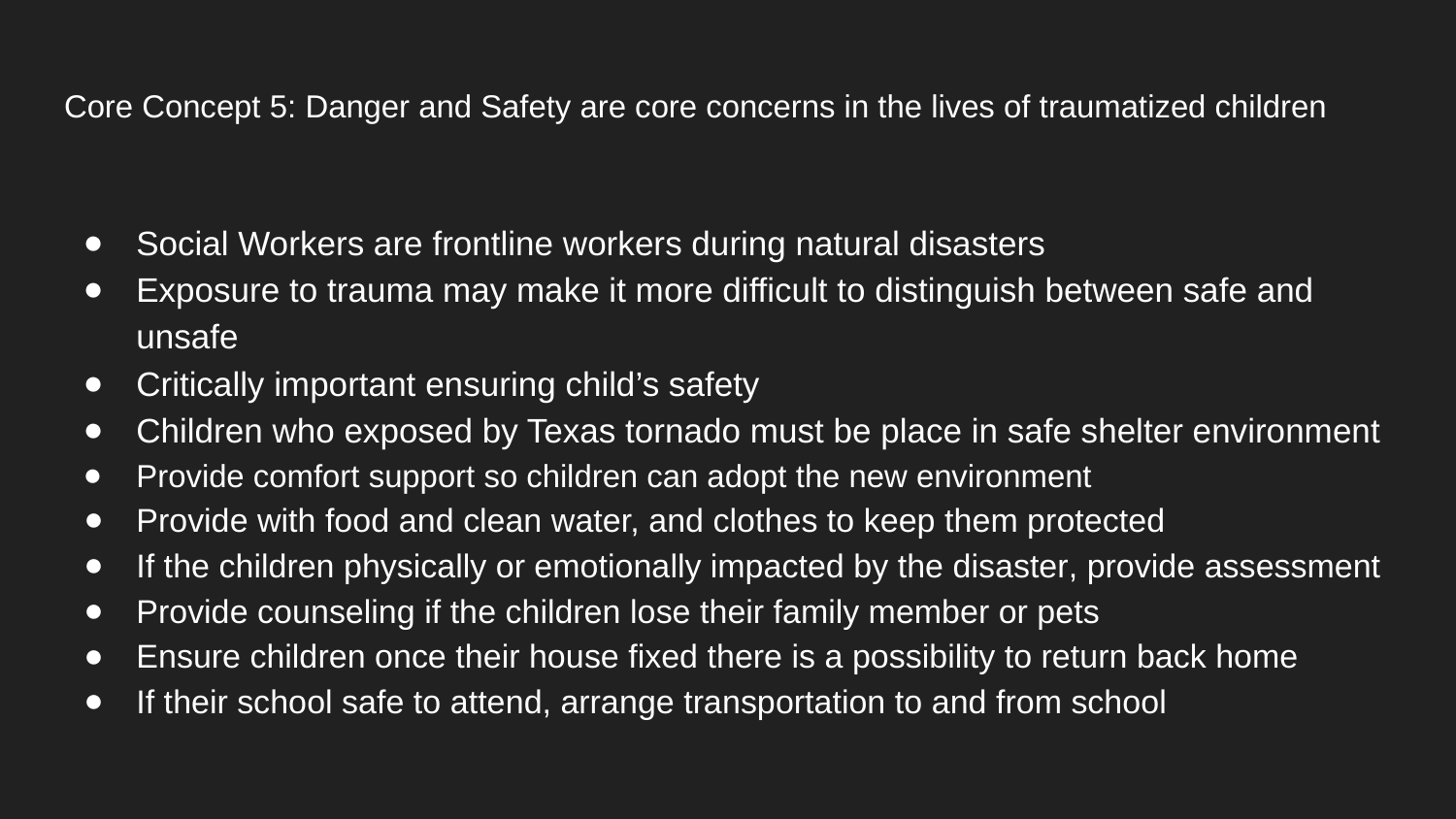

# Core Concept 5: Danger and Safety are core concerns in the lives of traumatized children

Social Workers are frontline workers during natural disasters
Exposure to trauma may make it more difficult to distinguish between safe and unsafe​​
Critically important​ ensuring child’s safety
Children who exposed by Texas tornado must be place in safe shelter environment​
Provide comfort support so children can adopt the new environment ​
Provide with food and clean water, and clothes to keep them protected​
If the children physically or emotionally impacted by the disaster​, provide assessment
Provide counseling if the children lose their family member or pets​
Ensure children once their house fixed there is a possibility to return back home​
If their school safe to attend, arrange transportation to and from school